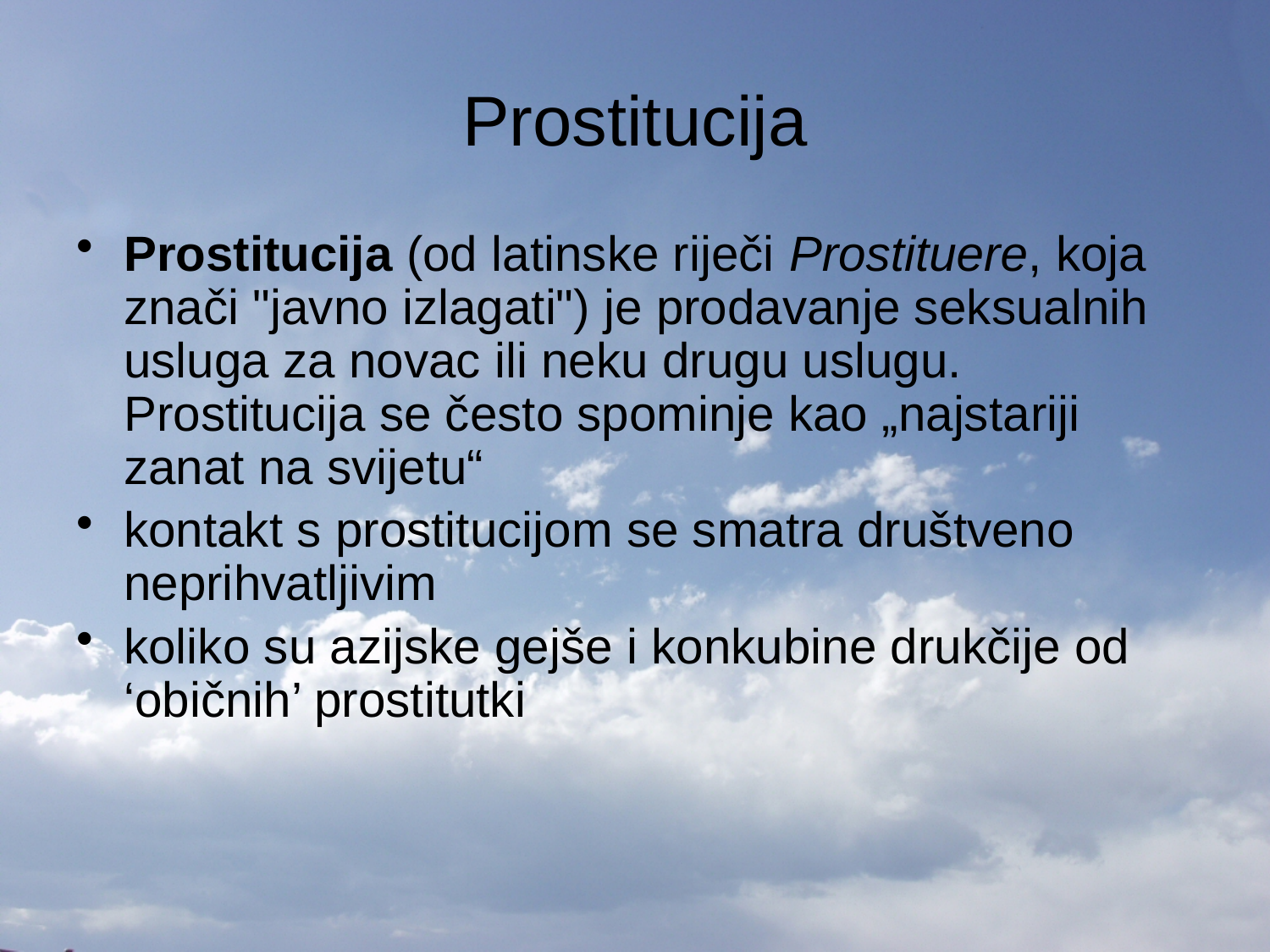

# Prostitucija
Prostitucija (od latinske riječi Prostituere, koja znači "javno izlagati") je prodavanje seksualnih usluga za novac ili neku drugu uslugu. Prostitucija se često spominje kao „najstariji zanat na svijetu“
kontakt s prostitucijom se smatra društveno neprihvatljivim
koliko su azijske gejše i konkubine drukčije od ‘običnih’ prostitutki